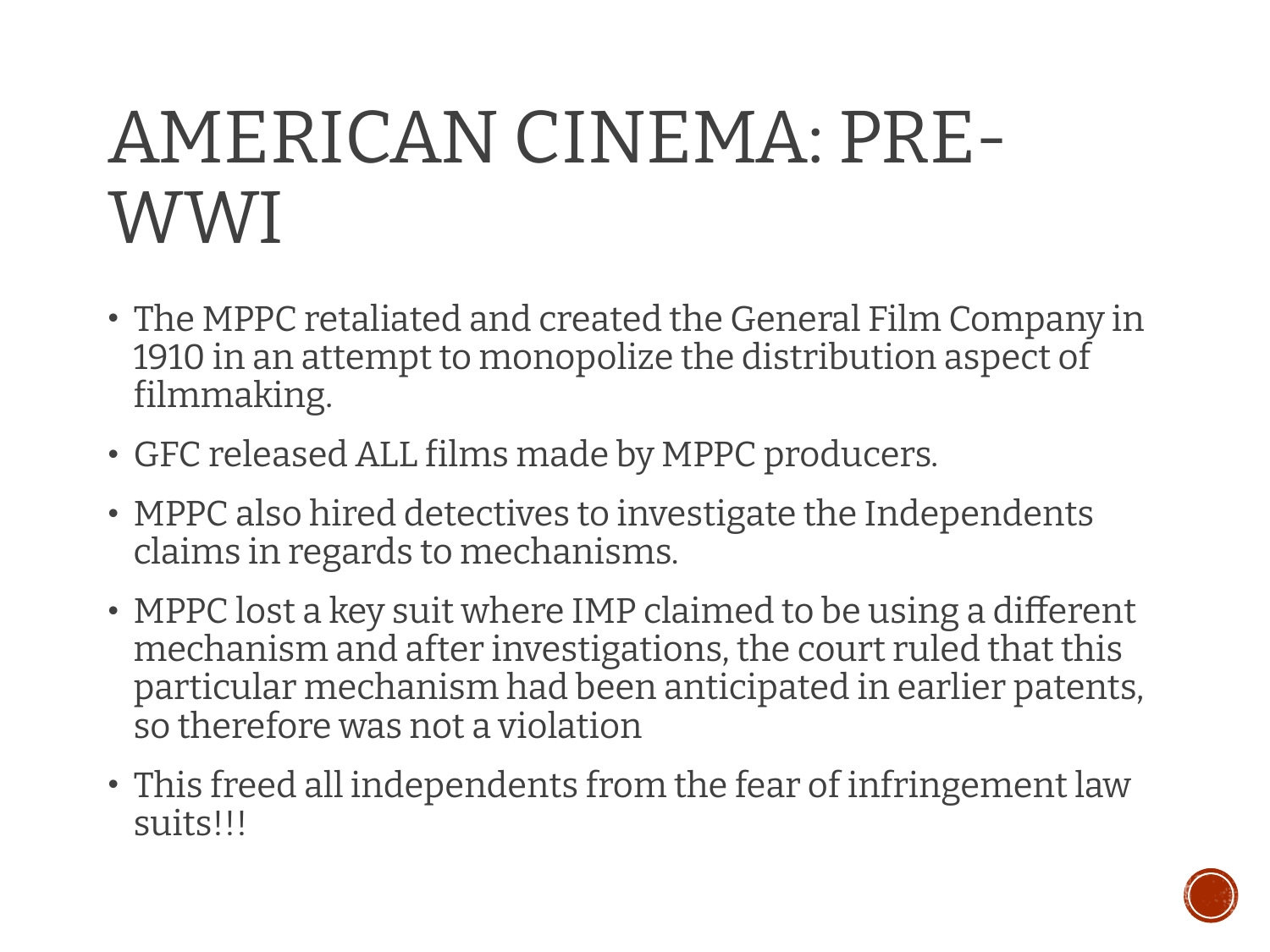

# American Cinema: Pre-WWI
The MPPC retaliated and created the General Film Company in 1910 in an attempt to monopolize the distribution aspect of filmmaking.
GFC released ALL films made by MPPC producers.
MPPC also hired detectives to investigate the Independents claims in regards to mechanisms.
MPPC lost a key suit where IMP claimed to be using a different mechanism and after investigations, the court ruled that this particular mechanism had been anticipated in earlier patents, so therefore was not a violation
This freed all independents from the fear of infringement law suits!!!